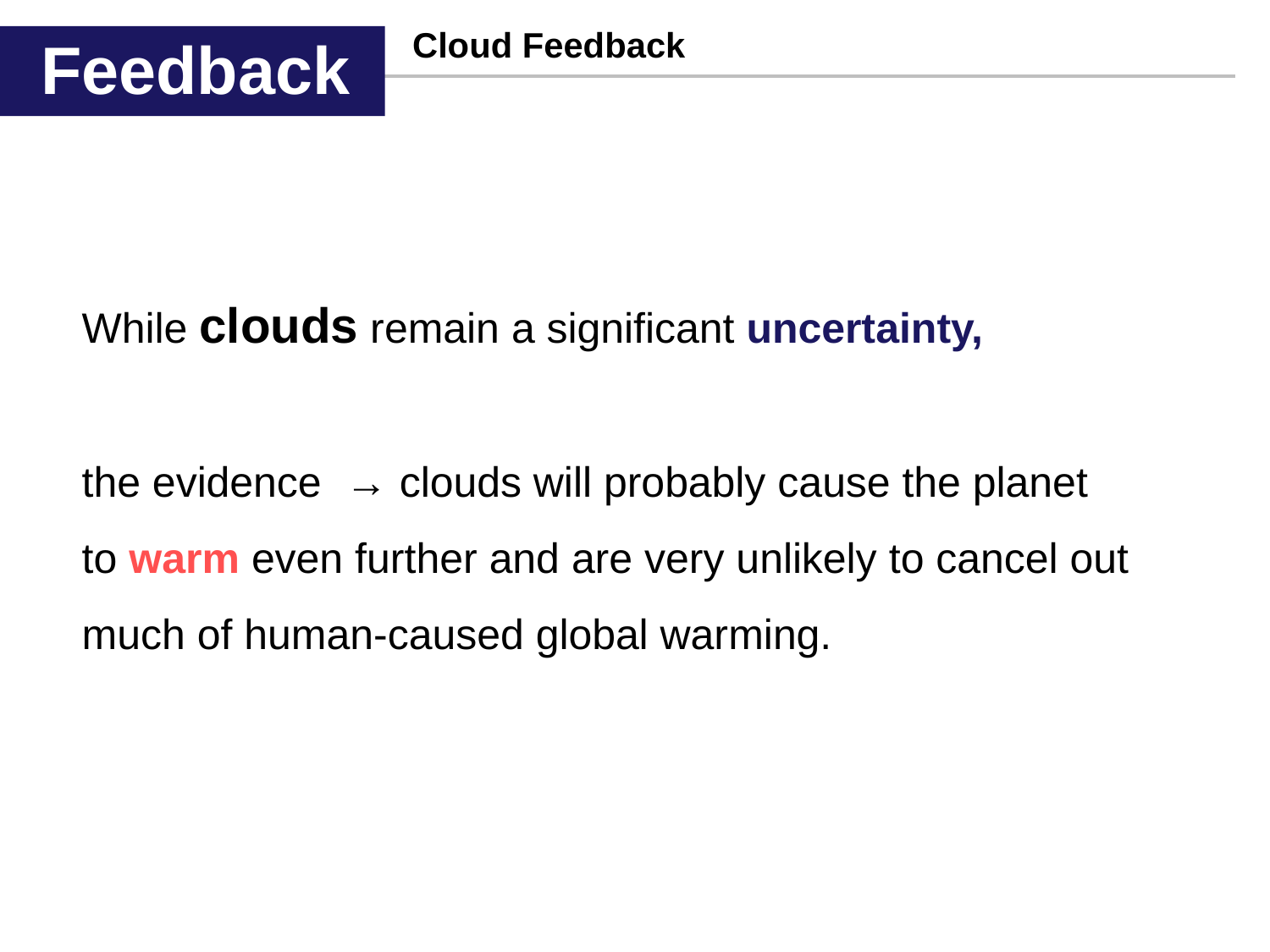

Cloud Feedback
Feedback

While clouds remain a significant uncertainty,

the evidence  → clouds will probably cause the planet
to warm even further and are very unlikely to cancel out
much of human-caused global warming.